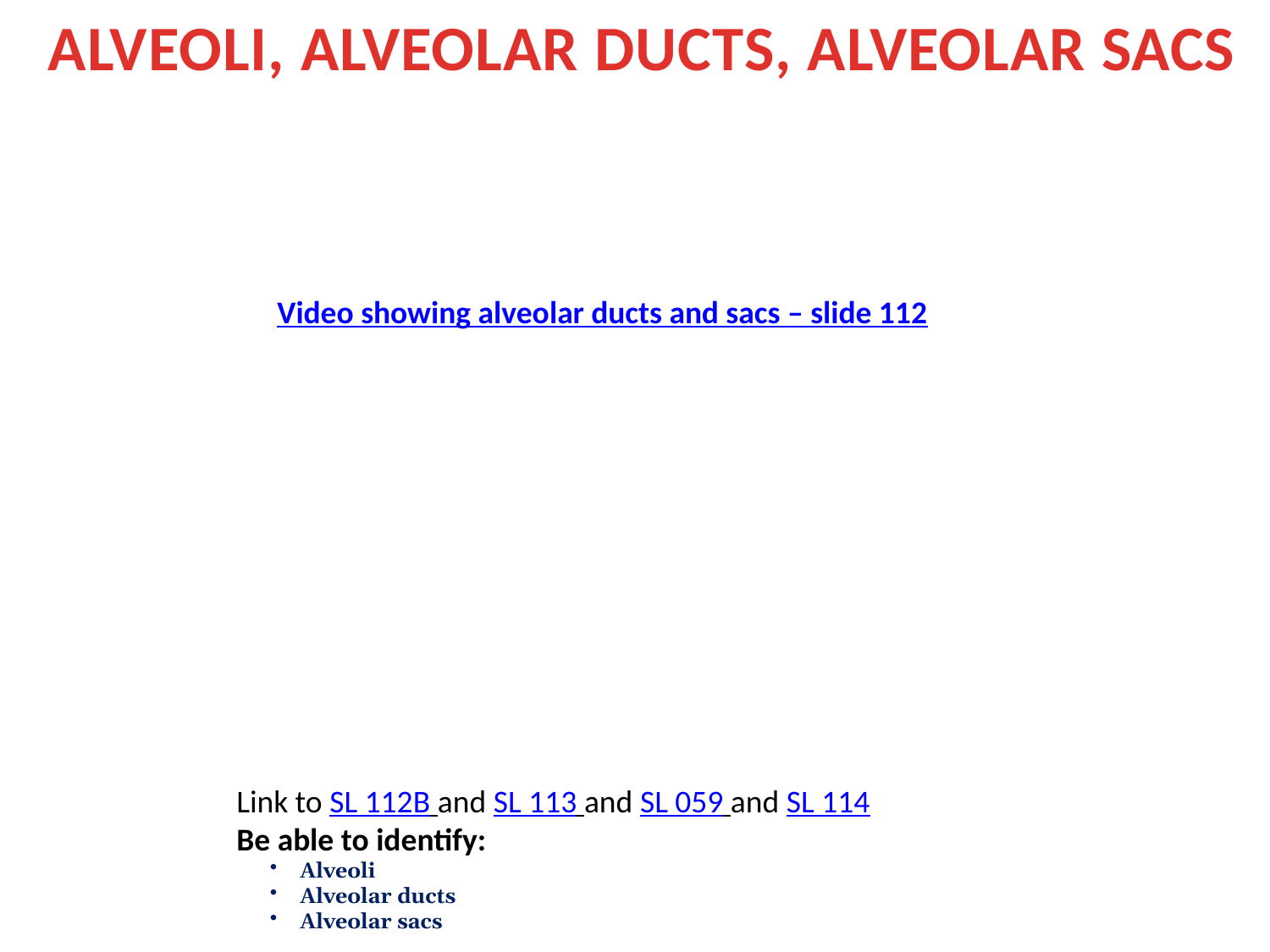

ALVEOLI, ALVEOLAR DUCTS, ALVEOLAR SACS
Video showing alveolar ducts and sacs – slide 112
Link to SL 112B and SL 113 and SL 059 and SL 114
Be able to identify:
Alveoli
Alveolar ducts
Alveolar sacs